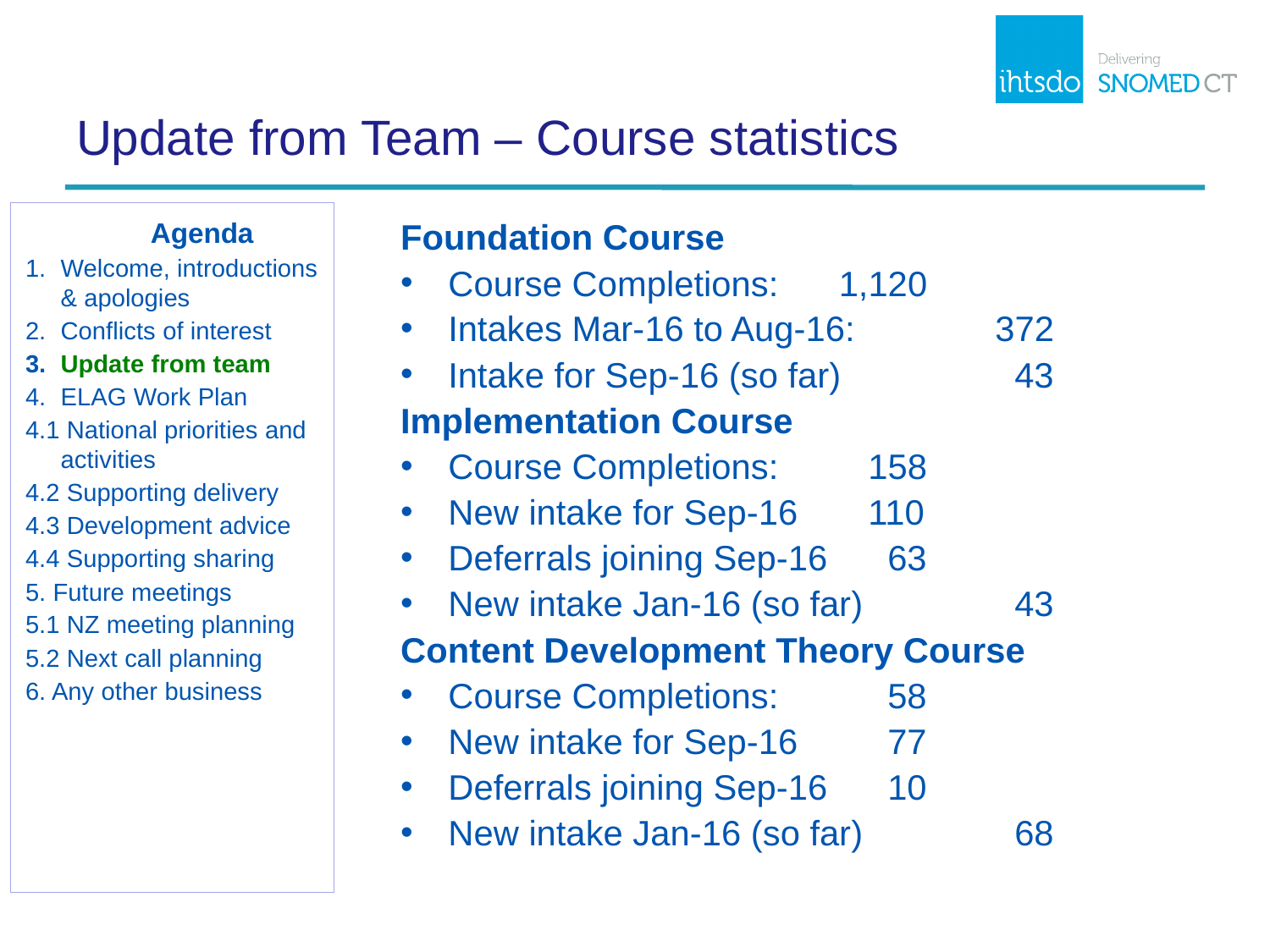

# Update from Team – Course statistics
	Agenda
Welcome, introductions & apologies
Conflicts of interest
Update from team
ELAG Work Plan
4.1 National priorities and activities
4.2 Supporting delivery
4.3 Development advice
4.4 Supporting sharing
5. Future meetings
5.1 NZ meeting planning
5.2 Next call planning
6. Any other business

Foundation Course
Course Completions:	 1,120
Intakes Mar-16 to Aug-16:	    372
Intake for Sep-16 (so far)	      43
Implementation Course
Course Completions:	    158
New intake for Sep-16	    110
Deferrals joining Sep-16	      63
New intake Jan-16 (so far)	      43
Content Development Theory Course
Course Completions:	      58
New intake for Sep-16	      77
Deferrals joining Sep-16	      10
New intake Jan-16 (so far)	      68